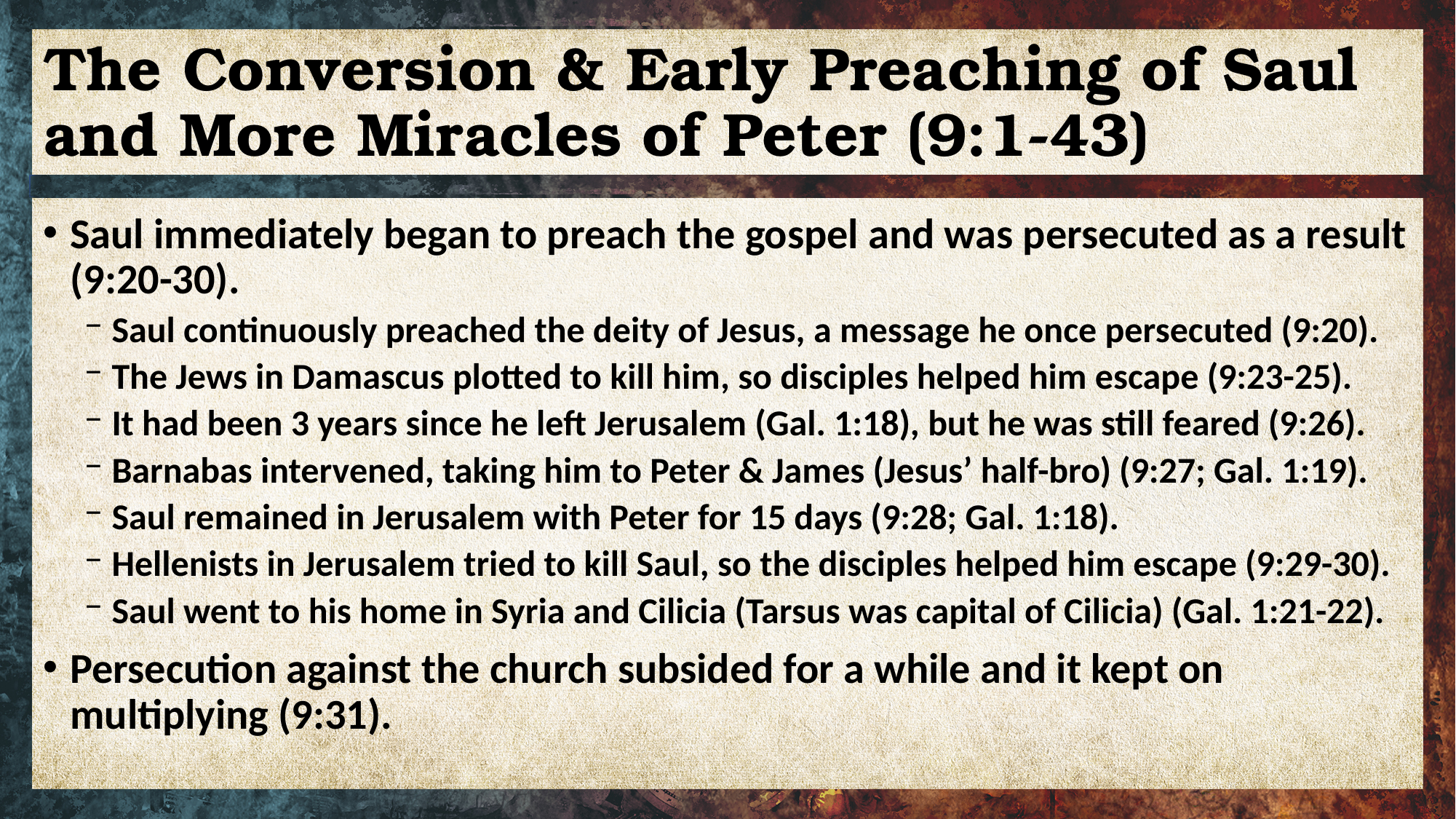

# The Conversion & Early Preaching of Saul and More Miracles of Peter (9:1-43)
Saul immediately began to preach the gospel and was persecuted as a result (9:20-30).
Saul continuously preached the deity of Jesus, a message he once persecuted (9:20).
The Jews in Damascus plotted to kill him, so disciples helped him escape (9:23-25).
It had been 3 years since he left Jerusalem (Gal. 1:18), but he was still feared (9:26).
Barnabas intervened, taking him to Peter & James (Jesus’ half-bro) (9:27; Gal. 1:19).
Saul remained in Jerusalem with Peter for 15 days (9:28; Gal. 1:18).
Hellenists in Jerusalem tried to kill Saul, so the disciples helped him escape (9:29-30).
Saul went to his home in Syria and Cilicia (Tarsus was capital of Cilicia) (Gal. 1:21-22).
Persecution against the church subsided for a while and it kept on multiplying (9:31).